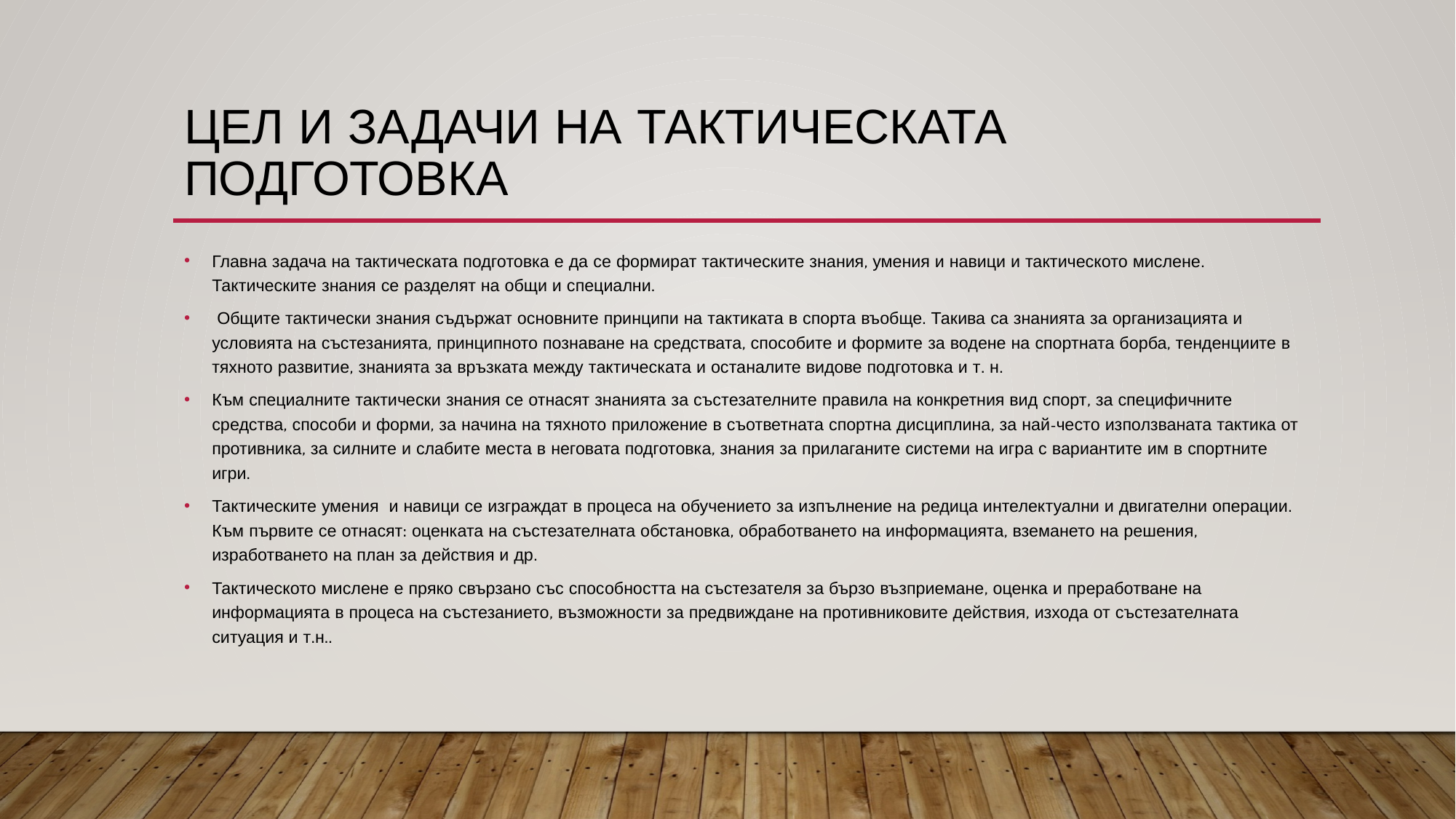

# Цел и задачи на тактическата подготовка
Главна задача на тактическата подготовка е да се формират тактическите знания, умения и навици и тактическото мислене. Тактическите знания се разделят на общи и специални.
 Общите тактически знания съдържат основните принципи на тактиката в спорта въобще. Такива са знанията за организацията и условията на състезанията, принципното познаване на средствата, способите и формите за водене на спортната борба, тенденциите в тяхното развитие, знанията за връзката между тактическата и останалите видове подготовка и т. н.
Към специалните тактически знания се отнасят знанията за състезателните правила на конкретния вид спорт, за специфичните средства, способи и форми, за начина на тяхното приложение в съответната спортна дисциплина, за най-често използваната тактика от противника, за силните и слабите места в неговата подготовка, знания за прилаганите системи на игра с вариантите им в спортните игри.
Тактическите умения  и навици се изграждат в процеса на обучението за изпълнение на редица интелектуални и двигателни операции. Към първите се отнасят: оценката на състезателната обстановка, обработването на информацията, вземането на решения, изработването на план за действия и др.
Тактическото мислене е пряко свързано със способността на състезателя за бързо възприемане, оценка и преработване на информацията в процеса на състезанието, възможности за предвиждане на противниковите действия, изхода от състезателната ситуация и т.н..